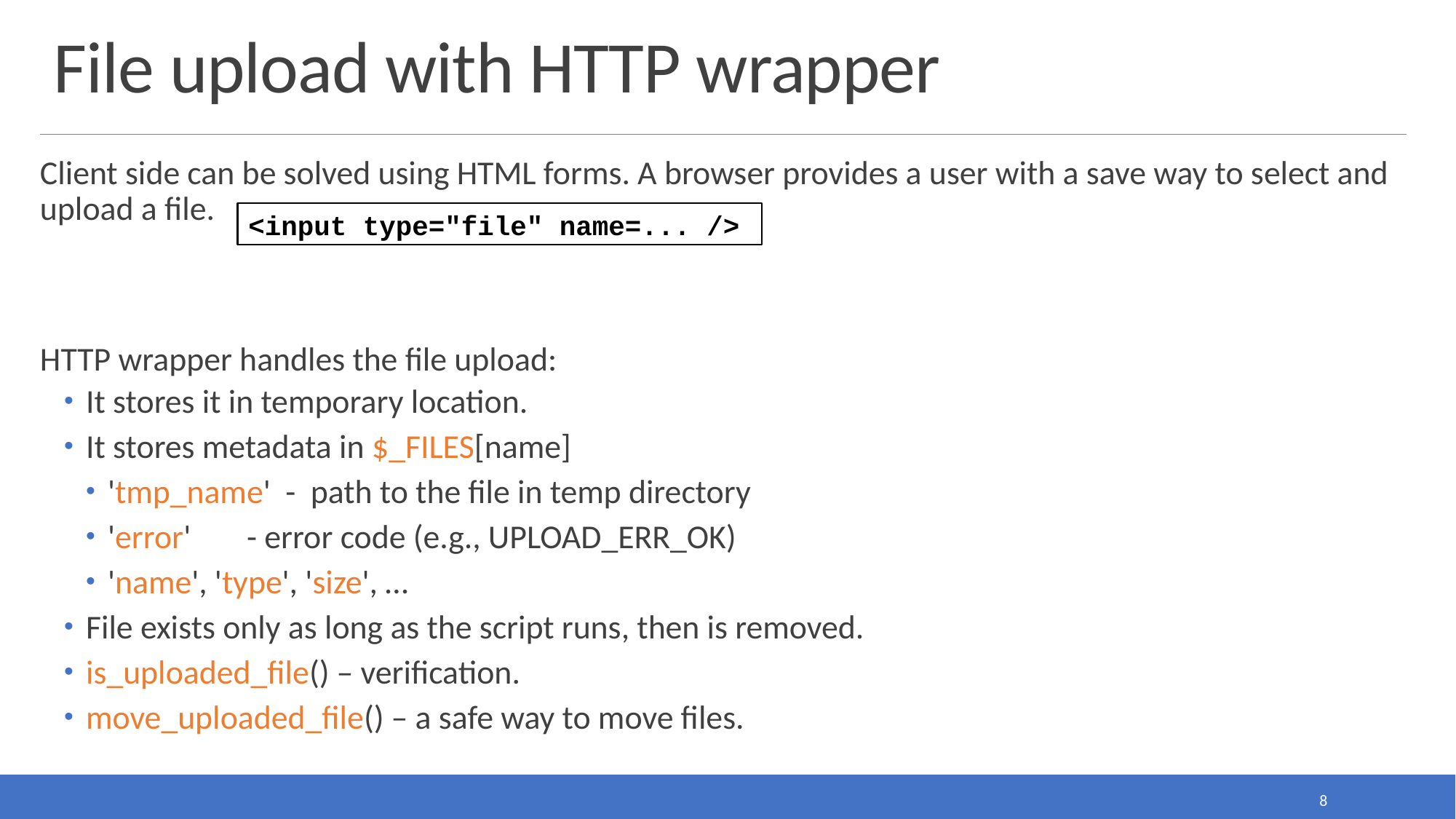

# File upload with HTTP wrapper
Client side can be solved using HTML forms. A browser provides a user with a save way to select and upload a file.

HTTP wrapper handles the file upload:
It stores it in temporary location.
It stores metadata in $_FILES[name]
'tmp_name'  -  path to the file in temp directory
'error' 	    - error code (e.g., UPLOAD_ERR_OK)
'name', 'type', 'size', …
File exists only as long as the script runs, then is removed.
is_uploaded_file() – verification.
move_uploaded_file() – a safe way to move files.

<input type="file" name=... />
8